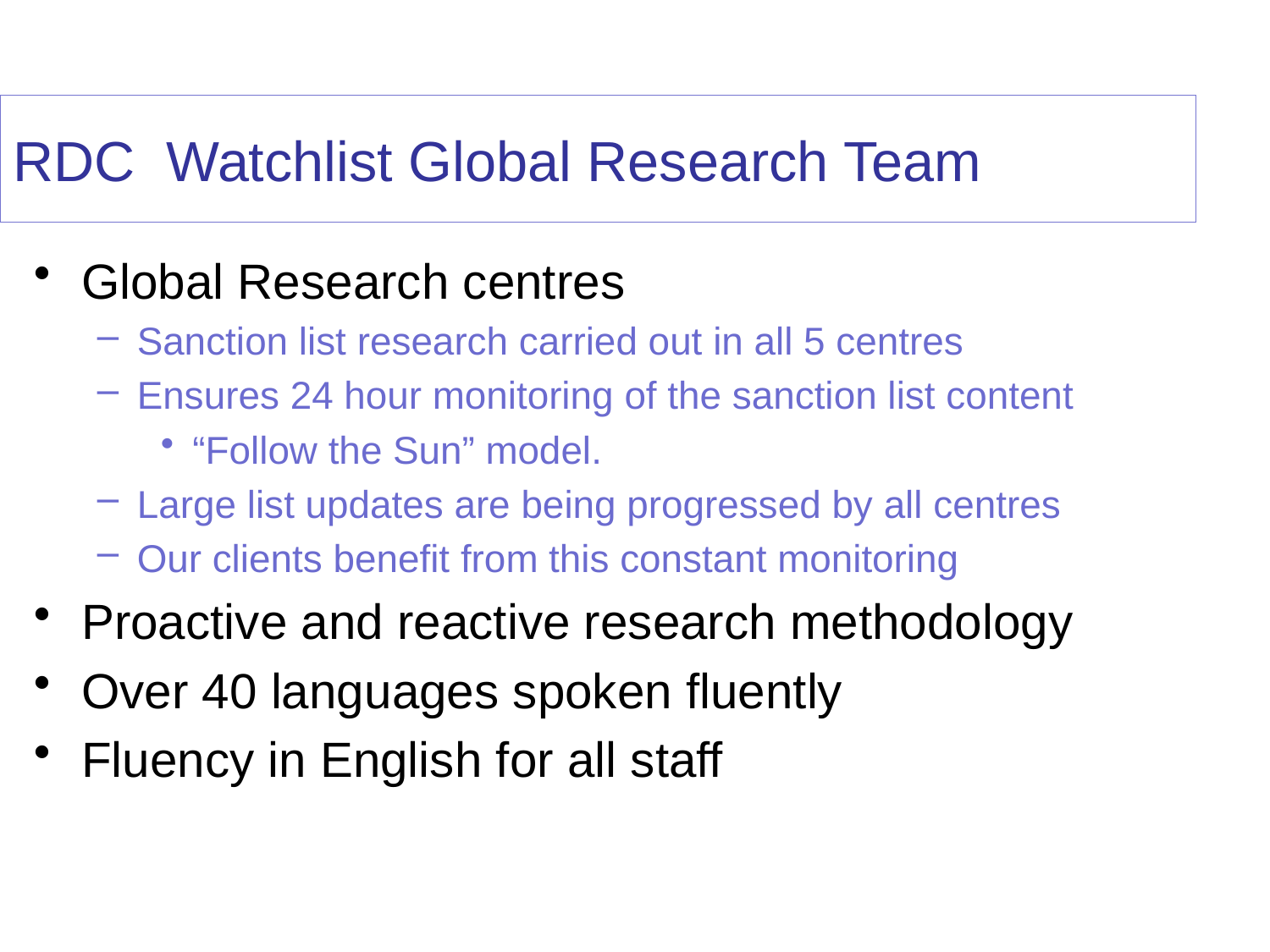

RDC  Watchlist Global Research Team
Global Research centres
Sanction list research carried out in all 5 centres
Ensures 24 hour monitoring of the sanction list content
“Follow the Sun” model.
Large list updates are being progressed by all centres
Our clients benefit from this constant monitoring
Proactive and reactive research methodology
Over 40 languages spoken fluently
Fluency in English for all staff